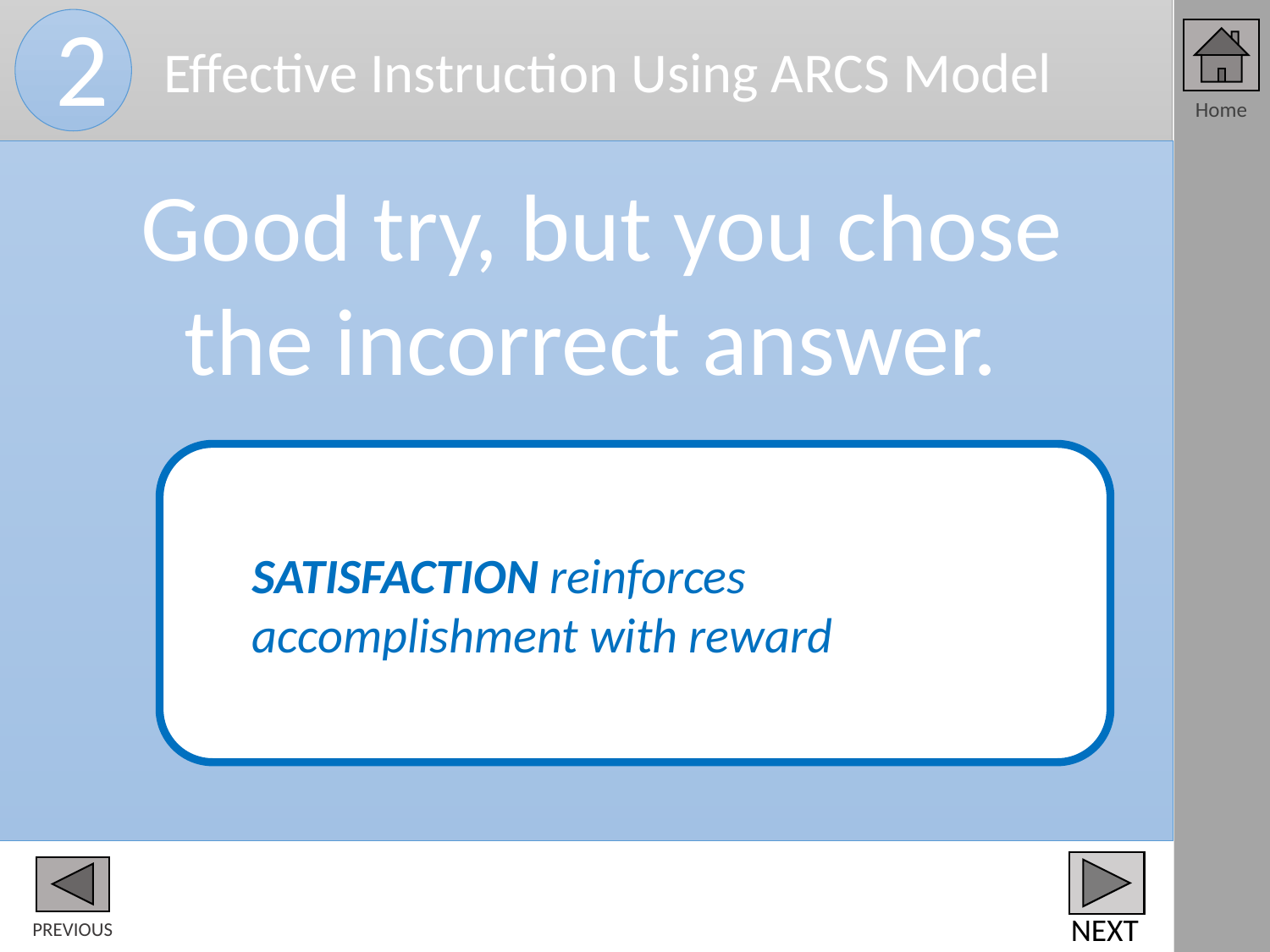

Effective Instruction Using ARCS Model
2

Good try, but you chose
the incorrect answer.

SATISFACTION reinforces accomplishment with reward

NEXT
PREVIOUS